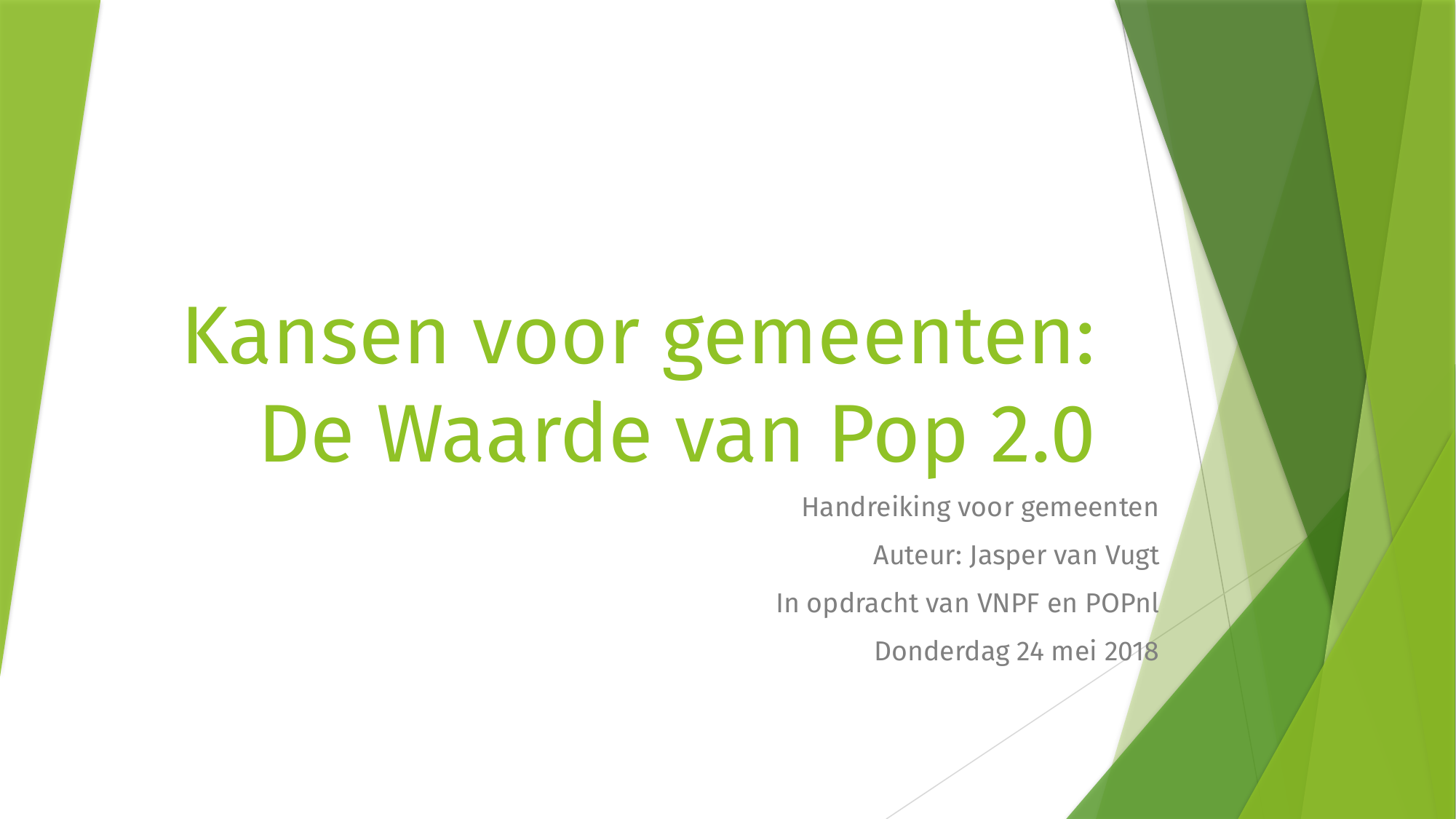

# Kansen voor gemeenten: De Waarde van Pop 2.0
Handreiking voor gemeenten
Auteur: Jasper van Vugt
In opdracht van VNPF en POPnl
Donderdag 24 mei 2018